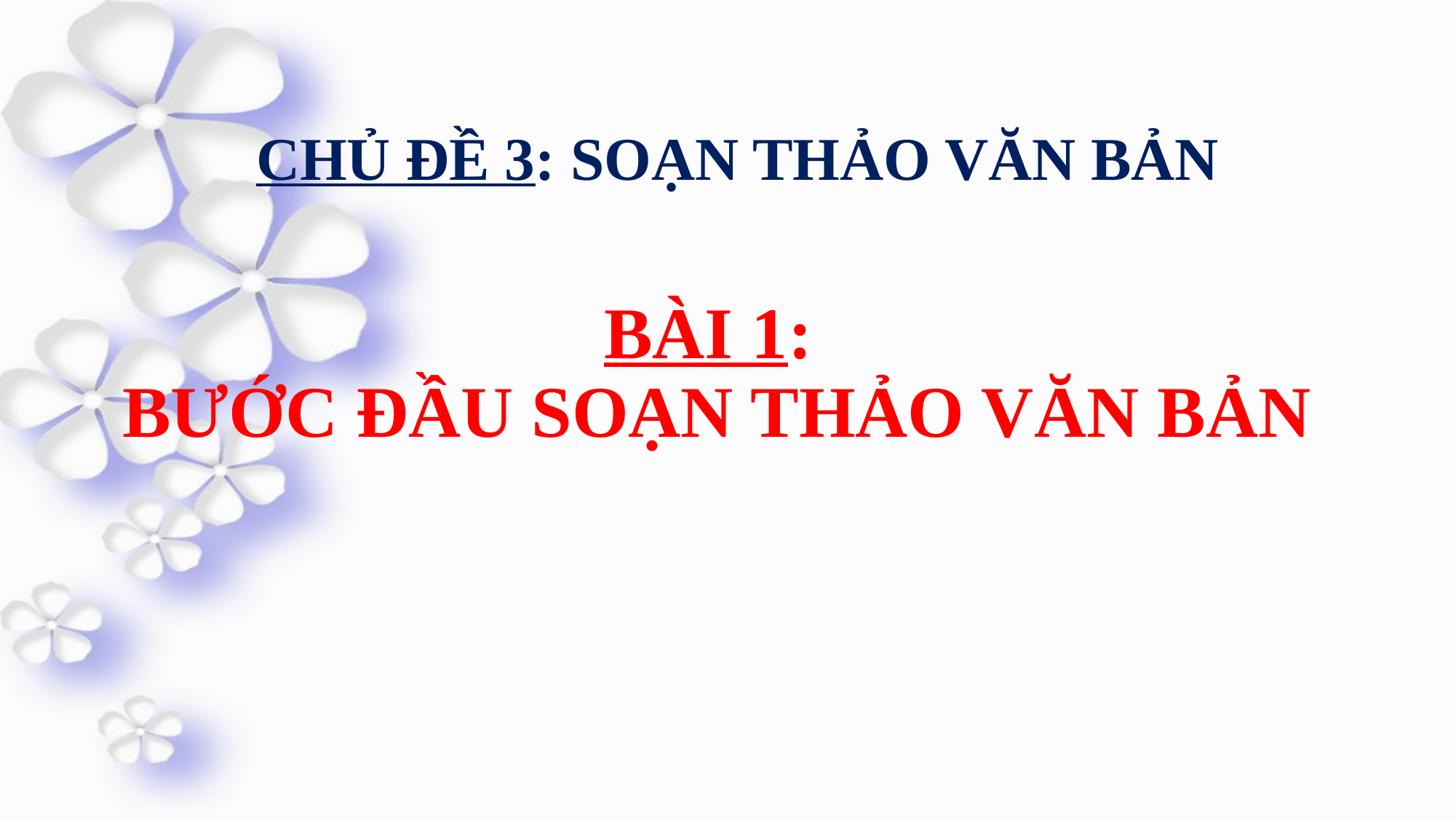

CHỦ ĐỀ 3: SOẠN THẢO VĂN BẢN
BÀI 1:
BƯỚC ĐẦU SOẠN THẢO VĂN BẢN